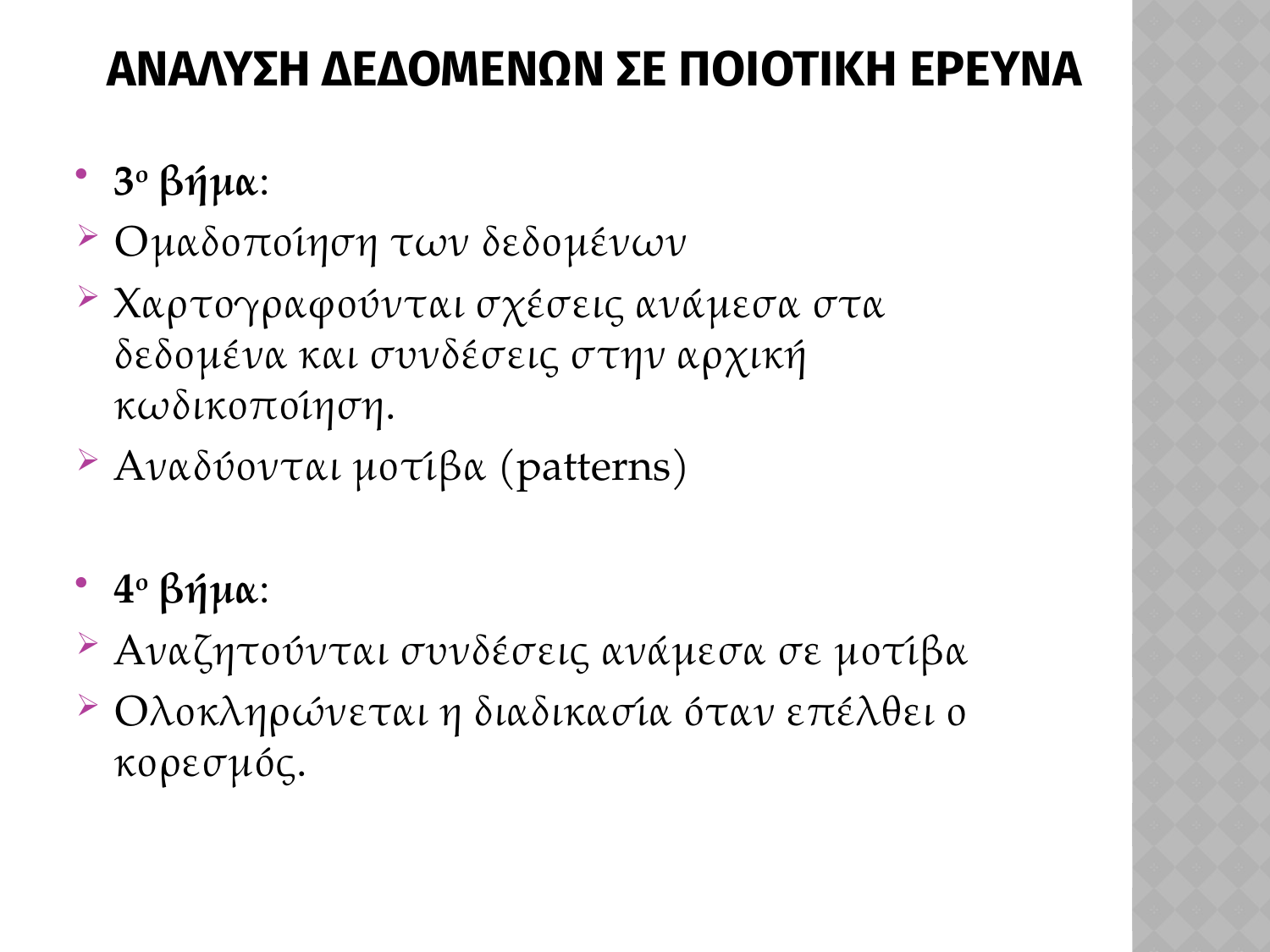

# Αναλυση δεδομενων σε ποιοτικη ερευνα
3ο βήμα:
Ομαδοποίηση των δεδομένων
Χαρτογραφούνται σχέσεις ανάμεσα στα δεδομένα και συνδέσεις στην αρχική κωδικοποίηση.
Αναδύονται μοτίβα (patterns)

4ο βήμα:
Αναζητούνται συνδέσεις ανάμεσα σε μοτίβα
Ολοκληρώνεται η διαδικασία όταν επέλθει ο κορεσμός.